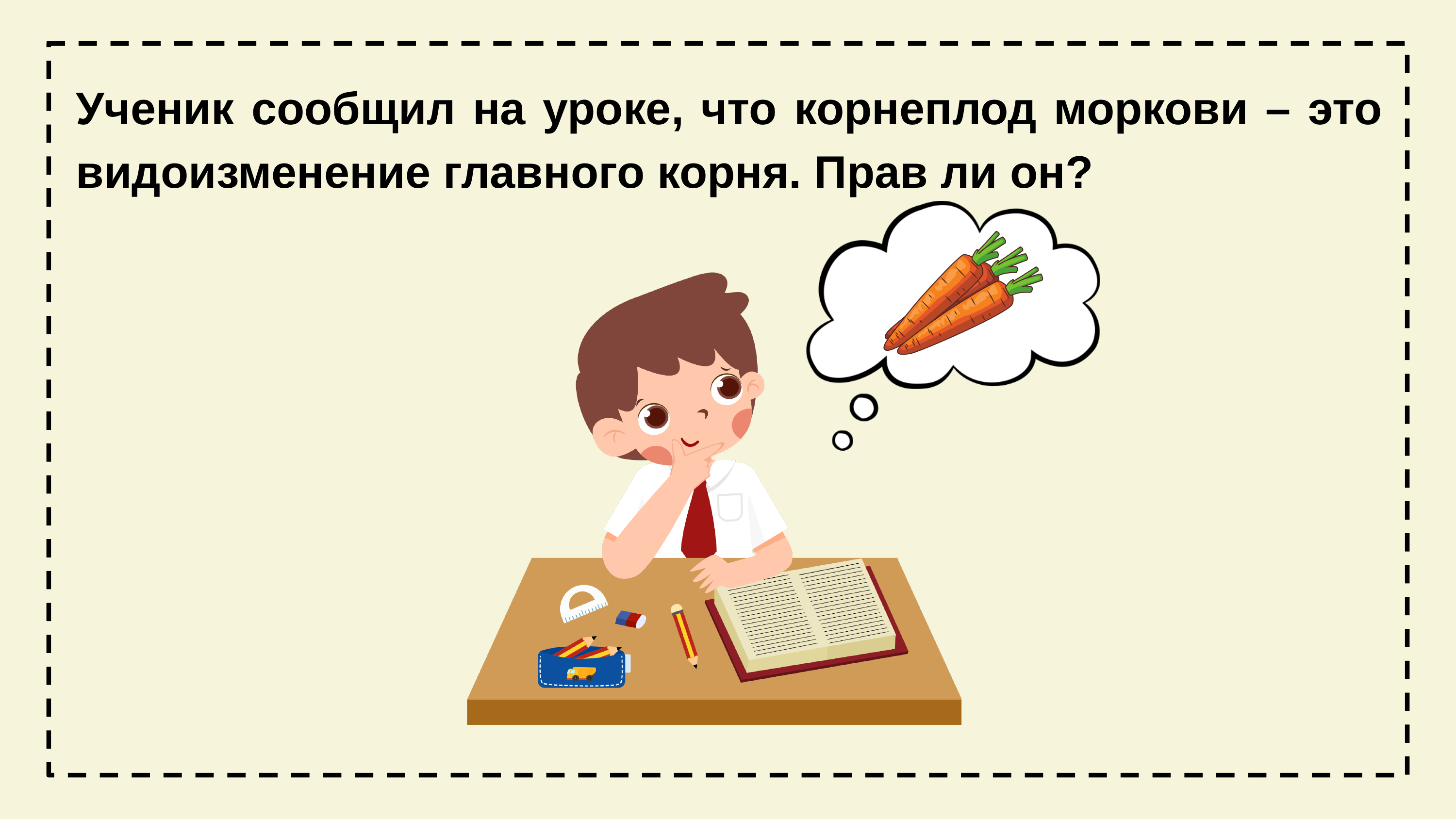

Ученик сообщил на уроке, что корнеплод моркови – это видоизменение главного корня. Прав ли он?